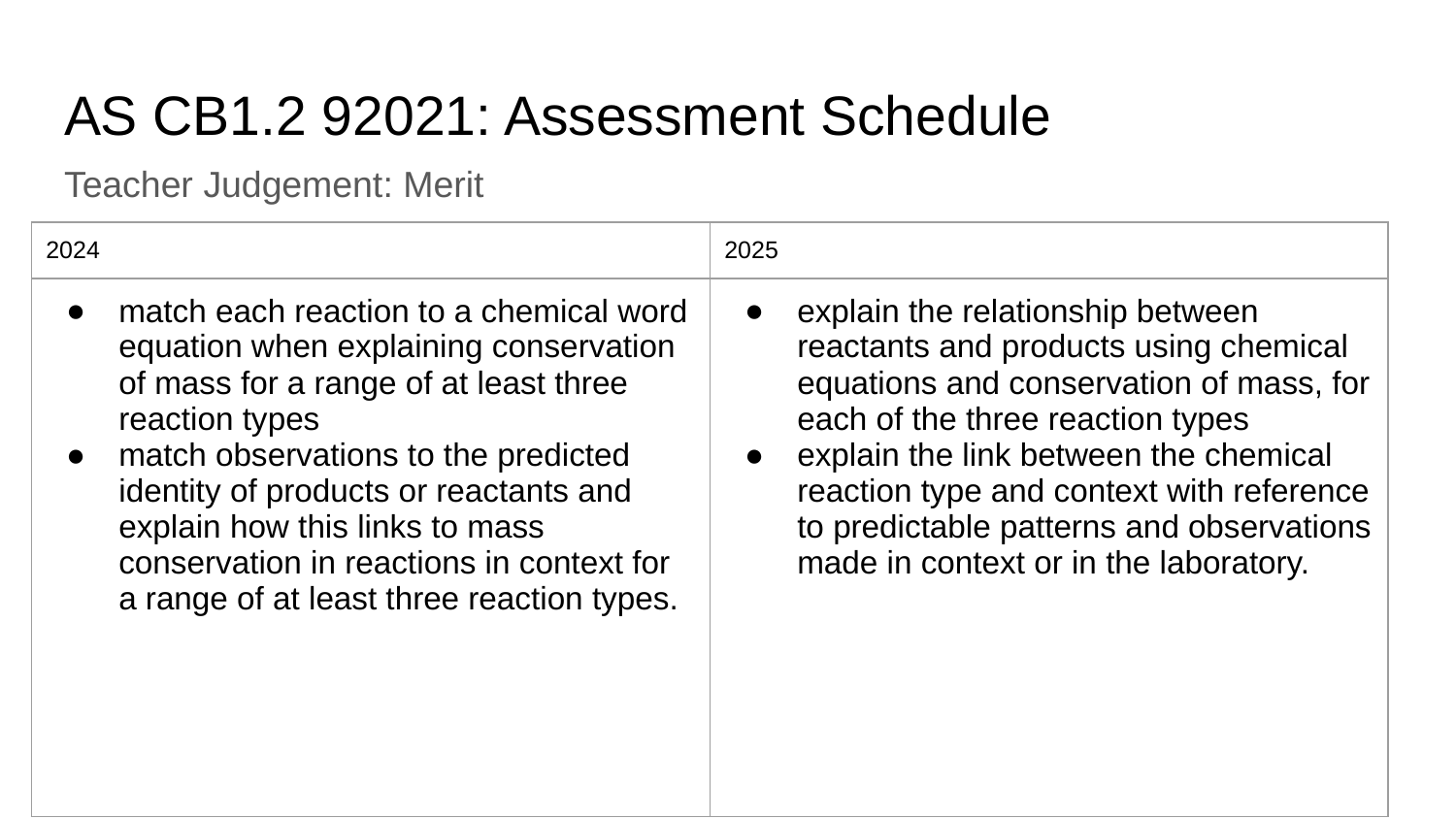

# AS CB1.2 92021: Assessment Schedule
Teacher Judgement: Merit
| 2024 | 2025 |
| --- | --- |
| match each reaction to a chemical word equation when explaining conservation of mass for a range of at least three reaction types match observations to the predicted identity of products or reactants and explain how this links to mass conservation in reactions in context for a range of at least three reaction types. | explain the relationship between reactants and products using chemical equations and conservation of mass, for each of the three reaction types explain the link between the chemical reaction type and context with reference to predictable patterns and observations made in context or in the laboratory. |